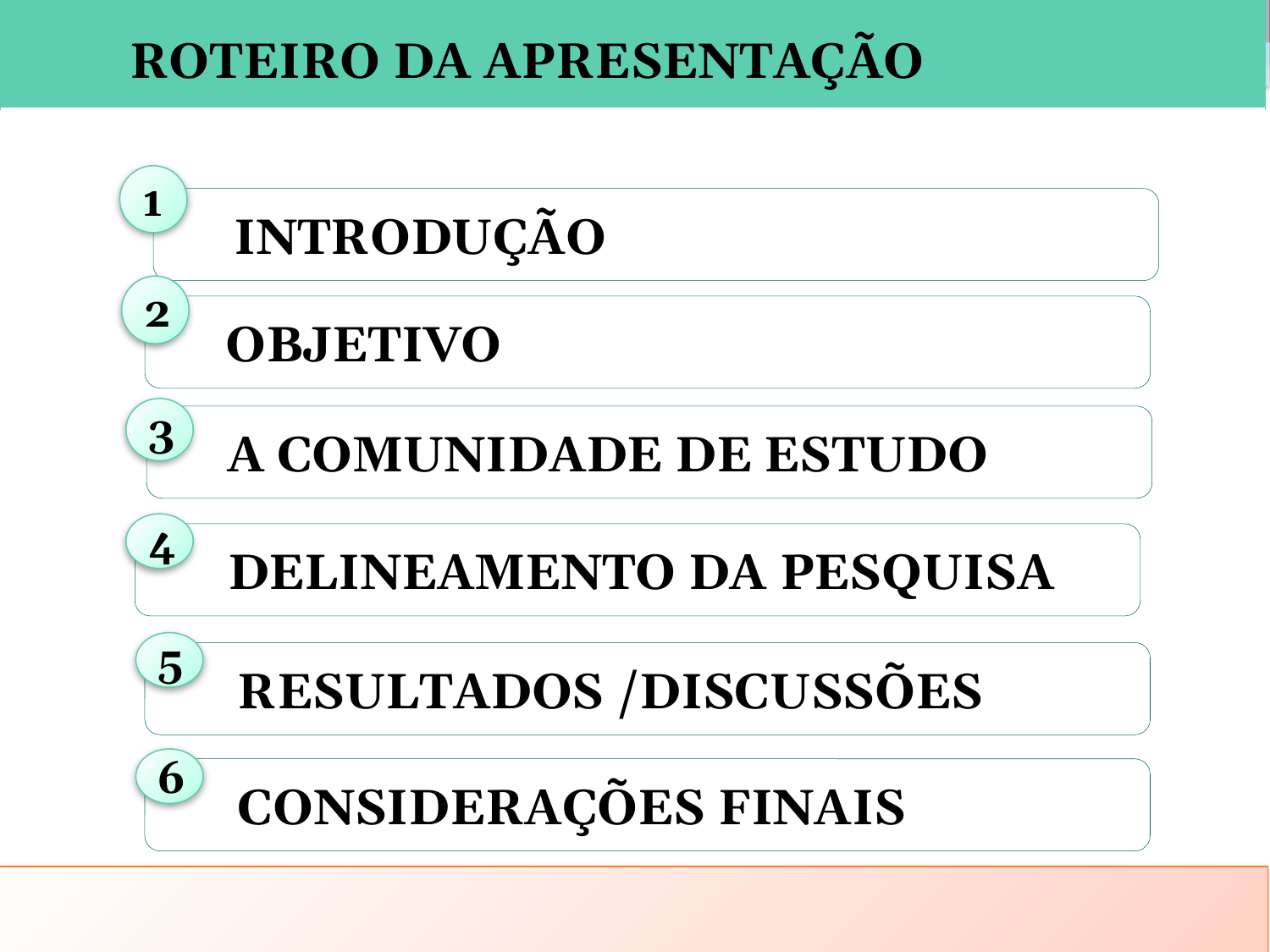

|  |
| --- |
ROTEIRO DA APRESENTAÇÃO
Roteiro da Apresentação
1
Introdução
2
Objetivo
3
A comunidade de estudo
4
 Delineamento da Pesquisa
5
 Resultados /Discussões
6
 Considerações Finais